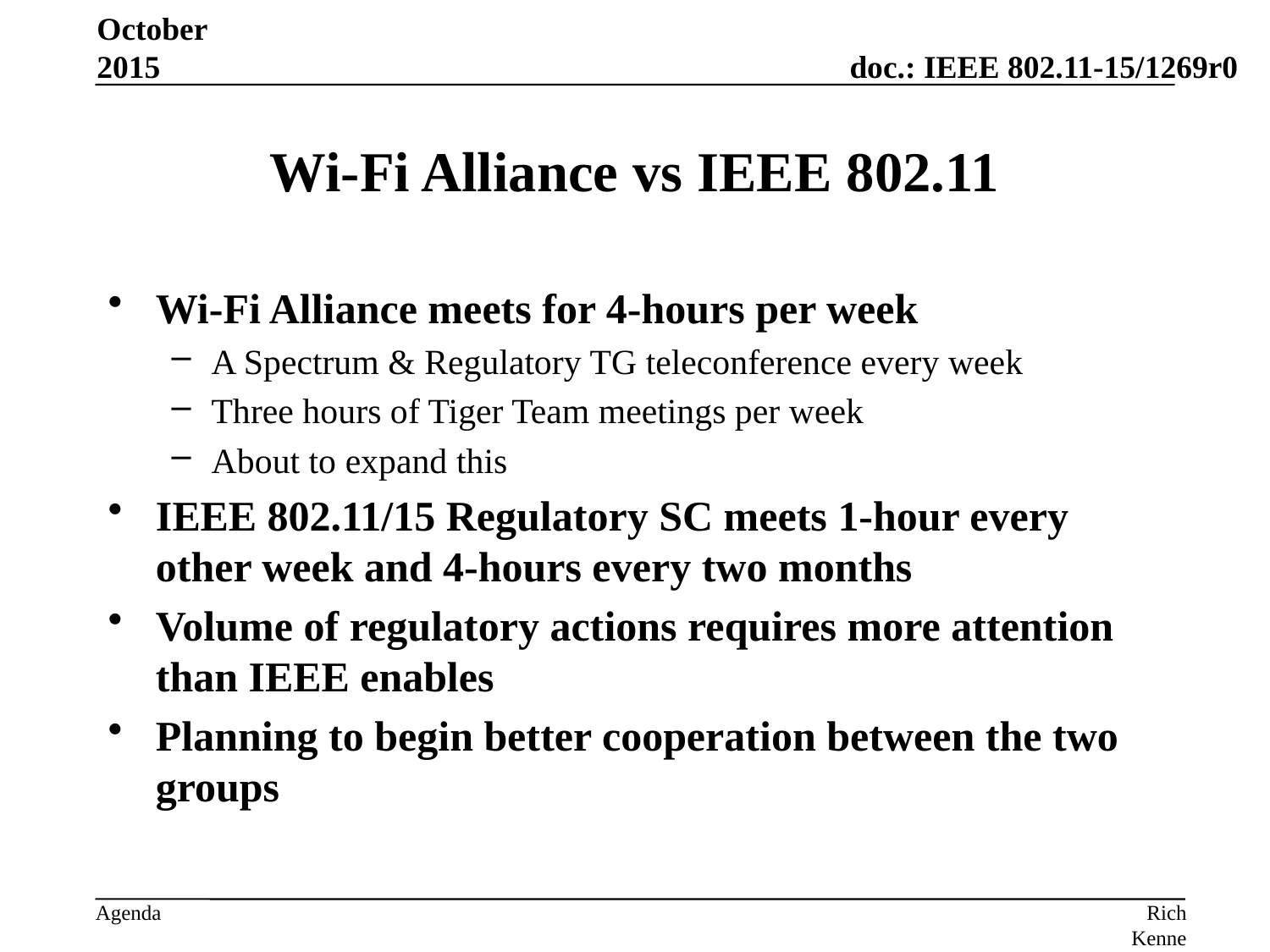

October 2015
# Wi-Fi Alliance vs IEEE 802.11
Wi-Fi Alliance meets for 4-hours per week
A Spectrum & Regulatory TG teleconference every week
Three hours of Tiger Team meetings per week
About to expand this
IEEE 802.11/15 Regulatory SC meets 1-hour every other week and 4-hours every two months
Volume of regulatory actions requires more attention than IEEE enables
Planning to begin better cooperation between the two groups
Rich Kennedy, MediaTek